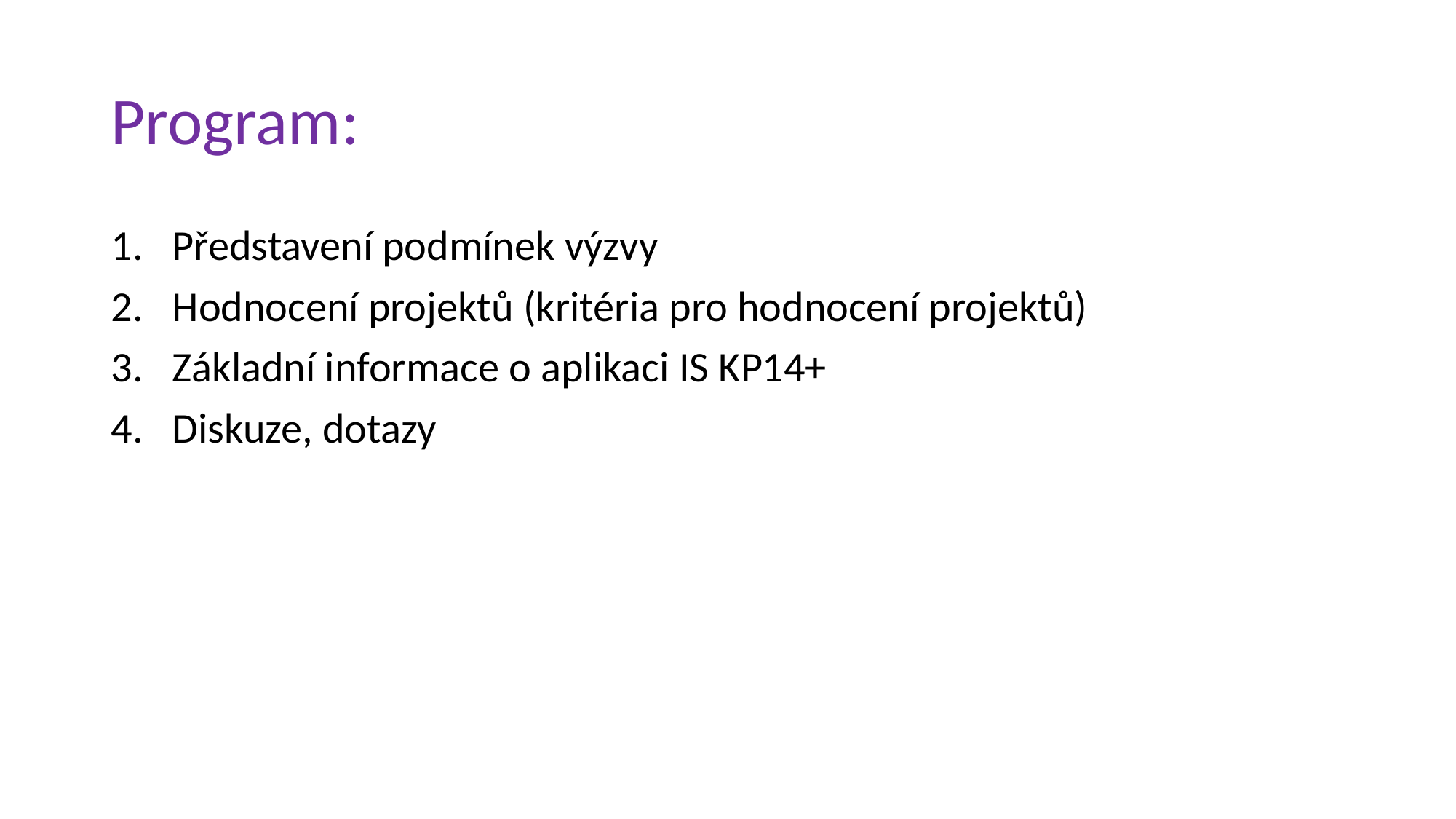

# Program:
Představení podmínek výzvy
Hodnocení projektů (kritéria pro hodnocení projektů)
Základní informace o aplikaci IS KP14+
Diskuze, dotazy